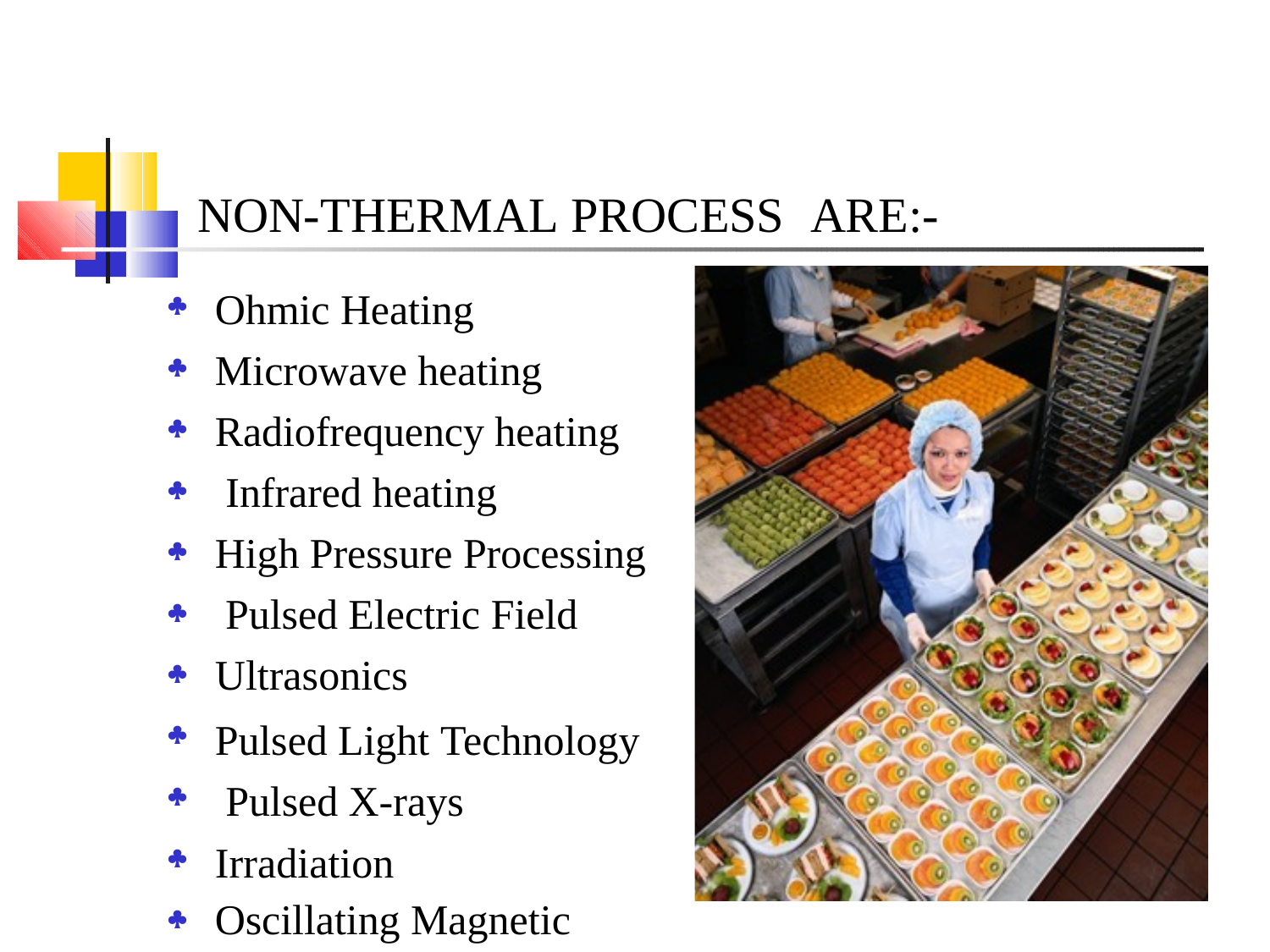

# NON-THERMAL PROCESS	ARE:-

Ohmic Heating  Microwave heating  Radiofrequency heating  Infrared heating
High Pressure Processing  Pulsed Electric Field  Ultrasonics
Pulsed Light Technology  Pulsed X-rays  Irradiation
Oscillating Magnetic Field
♣
♣
♣
♣
♣
♣
♣
♣
♣
♣
♣